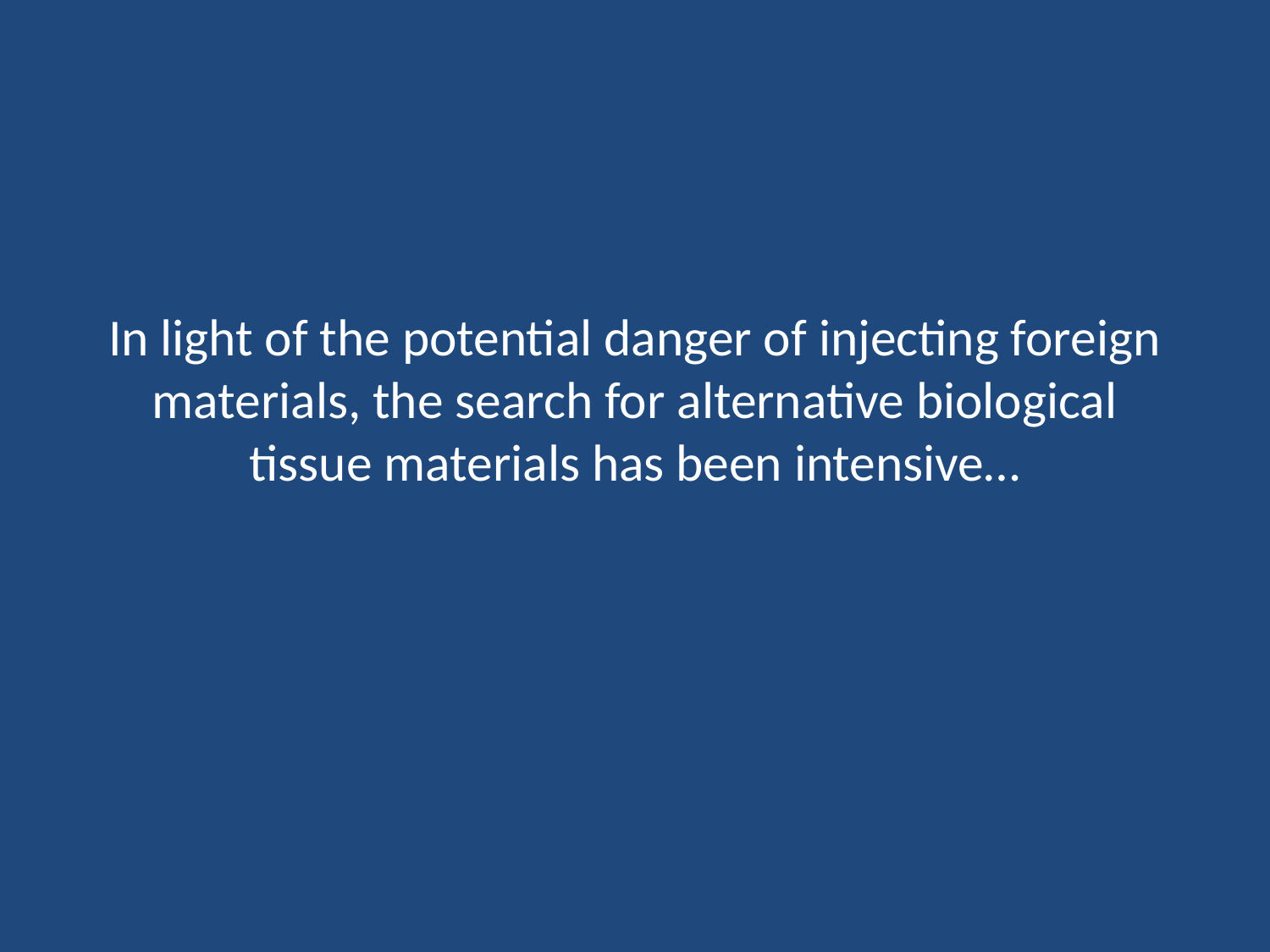

# In light of the potential danger of injecting foreign materials, the search for alternative biological tissue materials has been intensive…